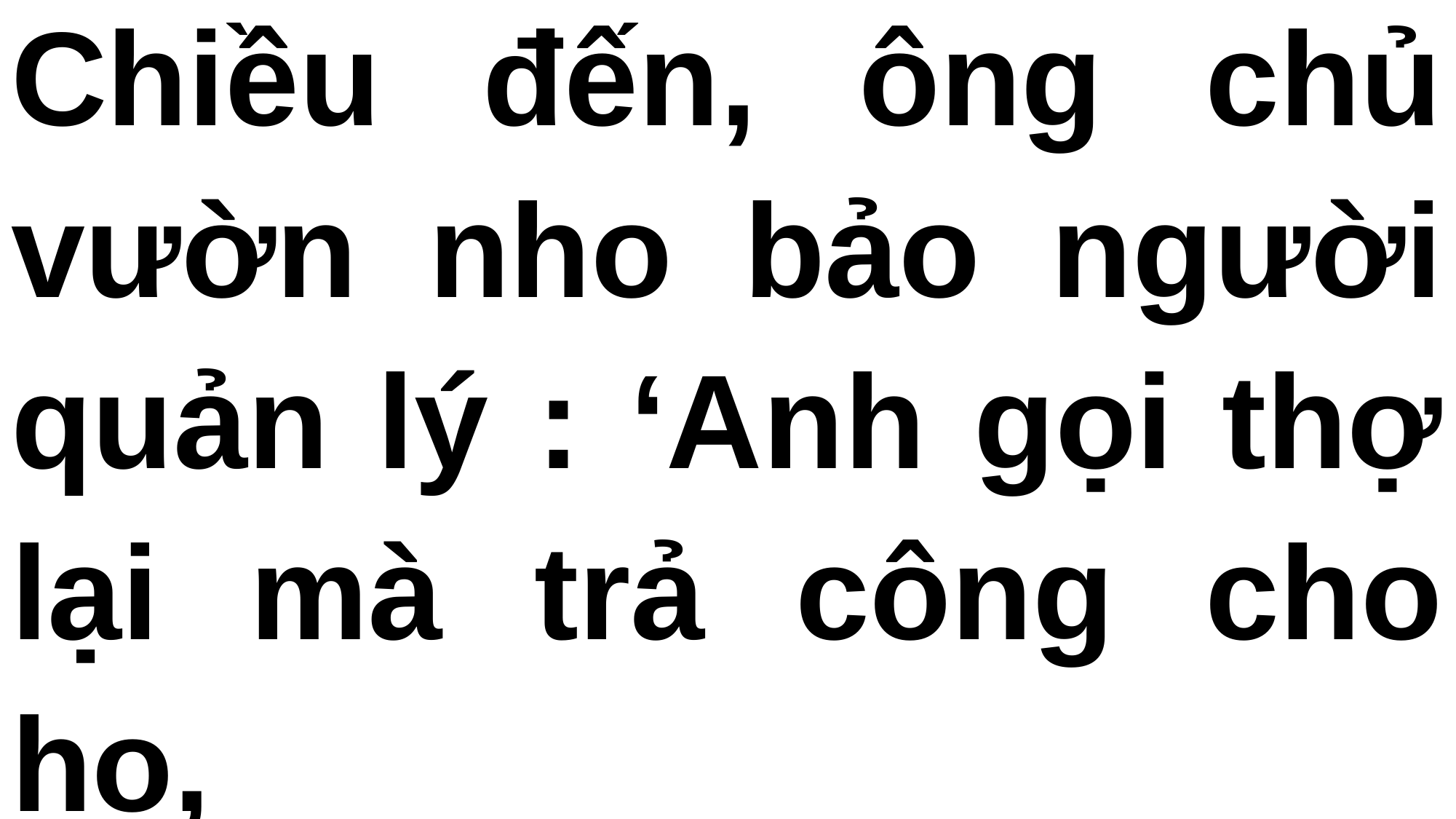

# Chiều đến, ông chủ vườn nho bảo người quản lý : ‘Anh gọi thợ lại mà trả công cho họ,